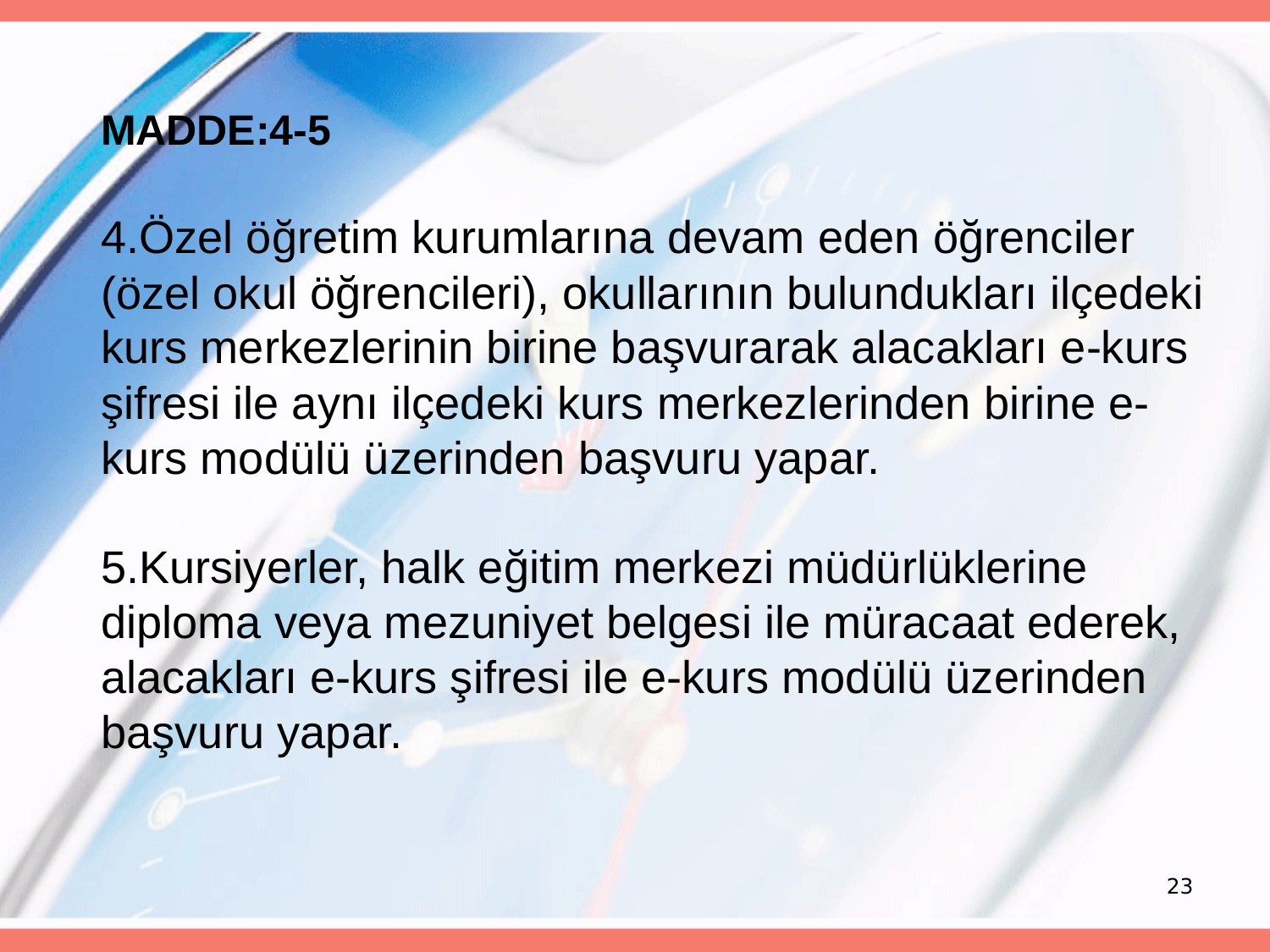

MADDE:4-5

4.Özel öğretim kurumlarına devam eden öğrenciler (özel okul öğrencileri), okullarının bulundukları ilçedeki kurs merkezlerinin birine başvurarak alacakları e-kurs şifresi ile aynı ilçedeki kurs merkezlerinden birine e-kurs modülü üzerinden başvuru yapar.

5.Kursiyerler, halk eğitim merkezi müdürlüklerine diploma veya mezuniyet belgesi ile müracaat ederek, alacakları e-kurs şifresi ile e-kurs modülü üzerinden başvuru yapar.
23